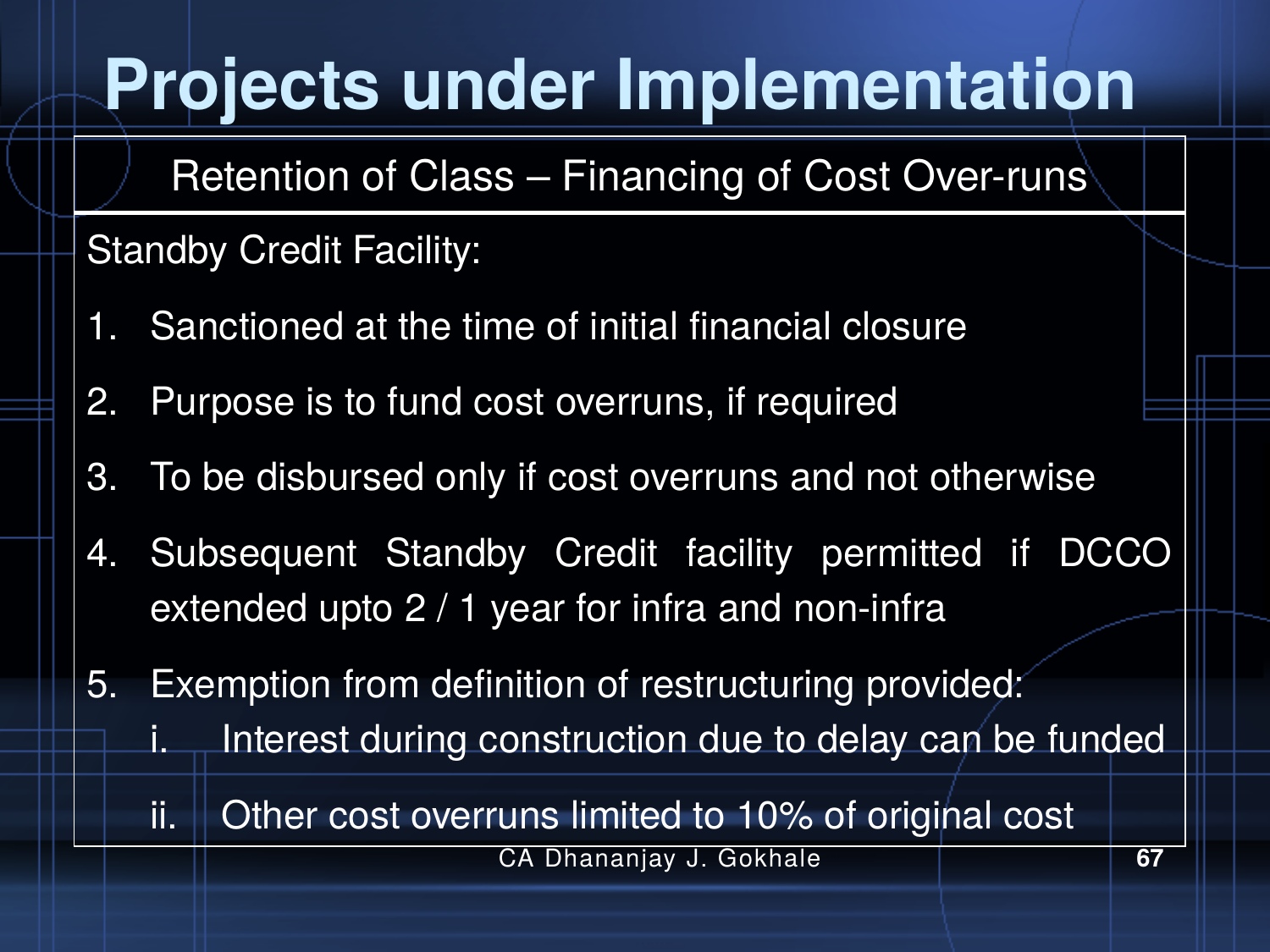

# Projects under Implementation
| Retention of Class – Financing of Cost Over-runs |
| --- |
| Standby Credit Facility: Sanctioned at the time of initial financial closure Purpose is to fund cost overruns, if required To be disbursed only if cost overruns and not otherwise Subsequent Standby Credit facility permitted if DCCO extended upto 2 / 1 year for infra and non-infra Exemption from definition of restructuring provided: Interest during construction due to delay can be funded Other cost overruns limited to 10% of original cost |
CA Dhananjay J. Gokhale
67